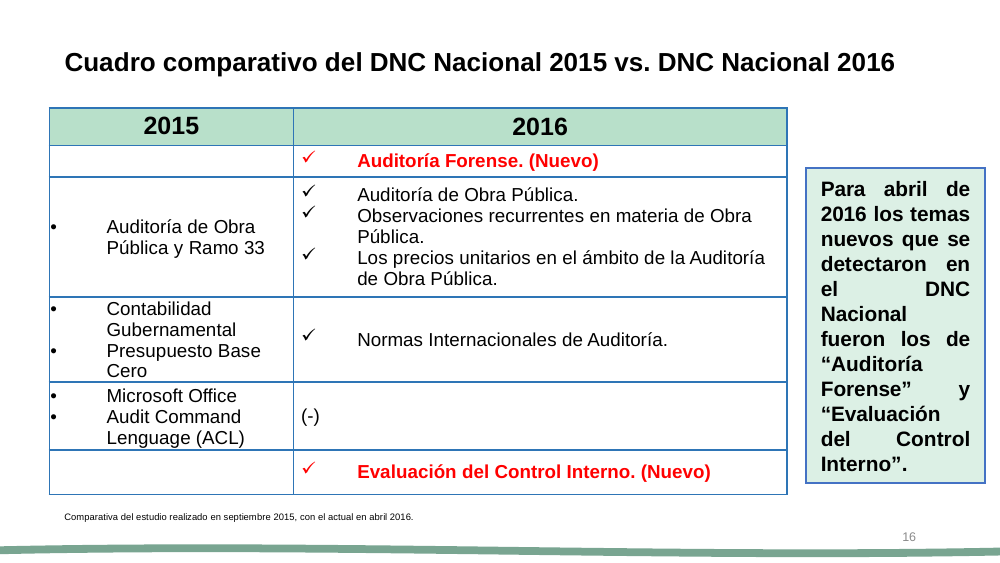

# Cuadro comparativo del DNC Nacional 2015 vs. DNC Nacional 2016
| 2015 | 2016 |
| --- | --- |
|  | Auditoría Forense. (Nuevo) |
| Auditoría de Obra Pública y Ramo 33 | Auditoría de Obra Pública. Observaciones recurrentes en materia de Obra Pública. Los precios unitarios en el ámbito de la Auditoría de Obra Pública. |
| Contabilidad Gubernamental Presupuesto Base Cero | Normas Internacionales de Auditoría. |
| Microsoft Office Audit Command Lenguage (ACL) | (-) |
|  | Evaluación del Control Interno. (Nuevo) |
Para abril de 2016 los temas nuevos que se detectaron en el DNC Nacional fueron los de “Auditoría Forense” y “Evaluación del Control Interno”.
Comparativa del estudio realizado en septiembre 2015, con el actual en abril 2016.
16